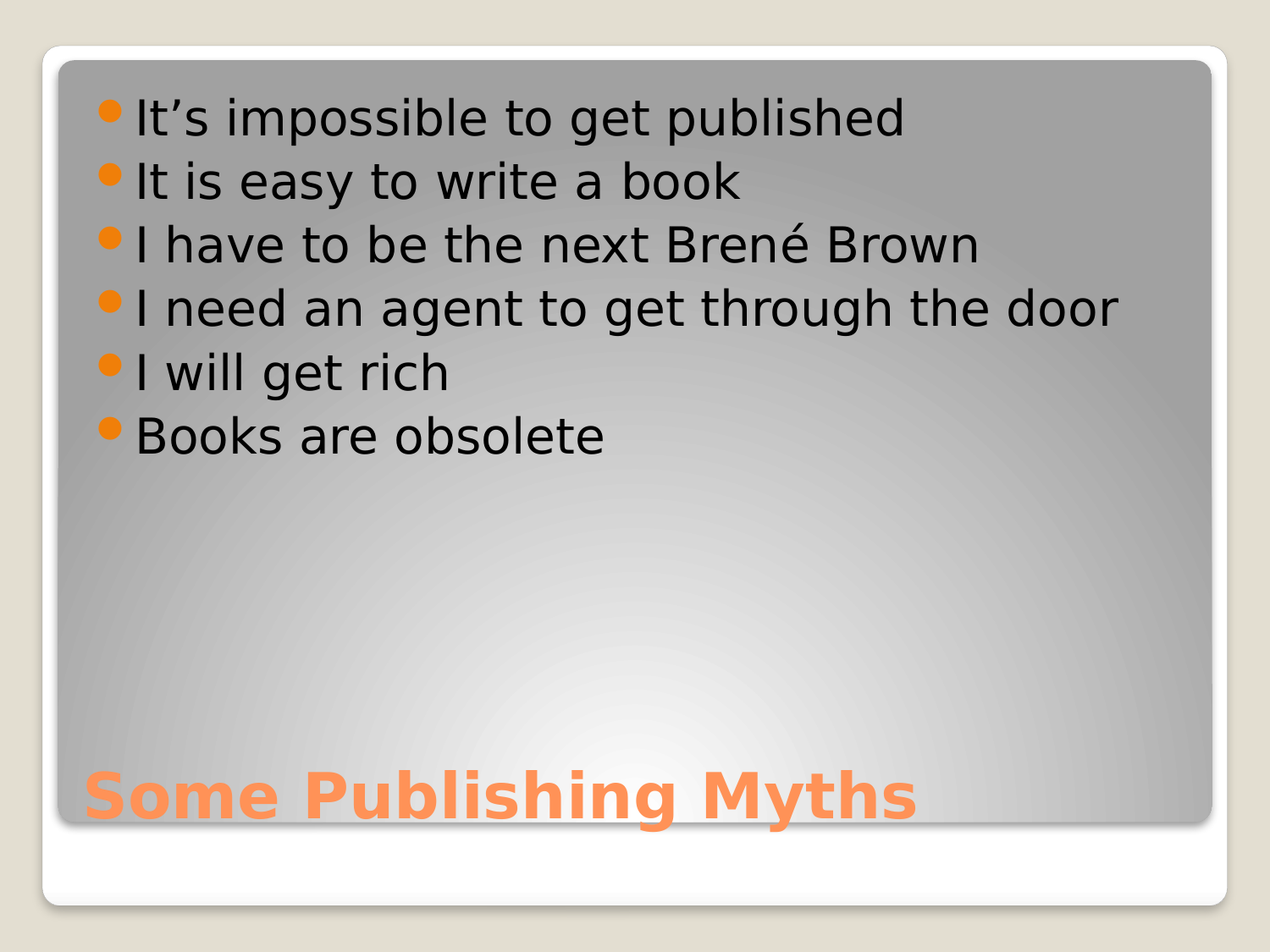

It’s impossible to get published
It is easy to write a book
I have to be the next Brené Brown
I need an agent to get through the door
I will get rich
Books are obsolete
# Some Publishing Myths